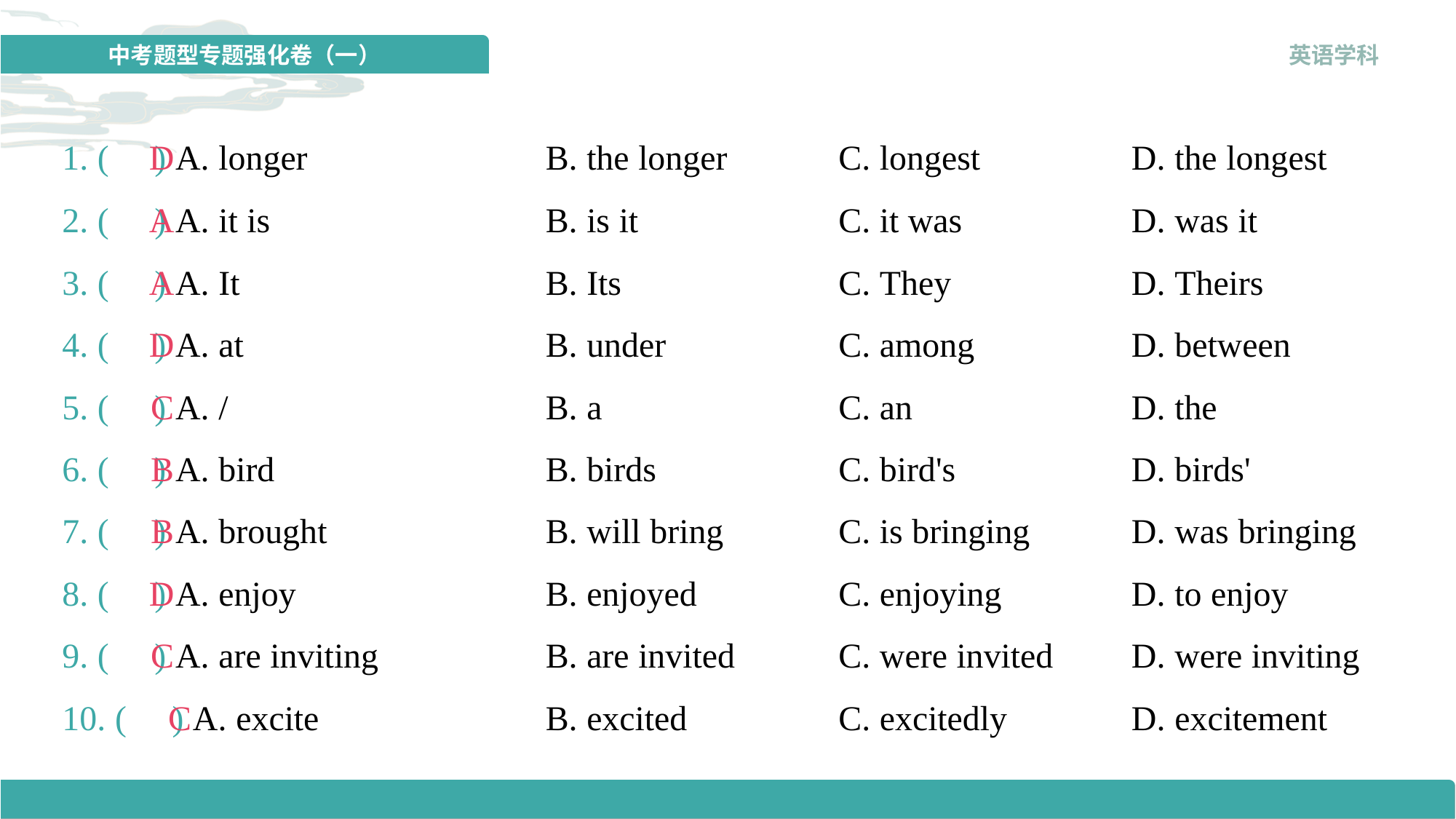

1. (     ) A. longer	B. the longer	C. longest	D. the longest
D
2. (     ) A. it is	B. is it	C. it was	D. was it
A
3. (     ) A. It	B. Its	C. They	D. Theirs
A
4. (     ) A. at	B. under	C. among	D. between
D
5. (     ) A. /	B. a	C. an	D. the
C
6. (     ) A. bird	B. birds	C. bird's	D. birds'
B
7. (     ) A. brought	B. will bring	C. is bringing	D. was bringing
B
8. (     ) A. enjoy	B. enjoyed	C. enjoying	D. to enjoy
D
9. (     ) A. are inviting	B. are invited	C. were invited	D. were inviting
C
10. (     ) A. excite	B. excited	C. excitedly	D. excitement
C